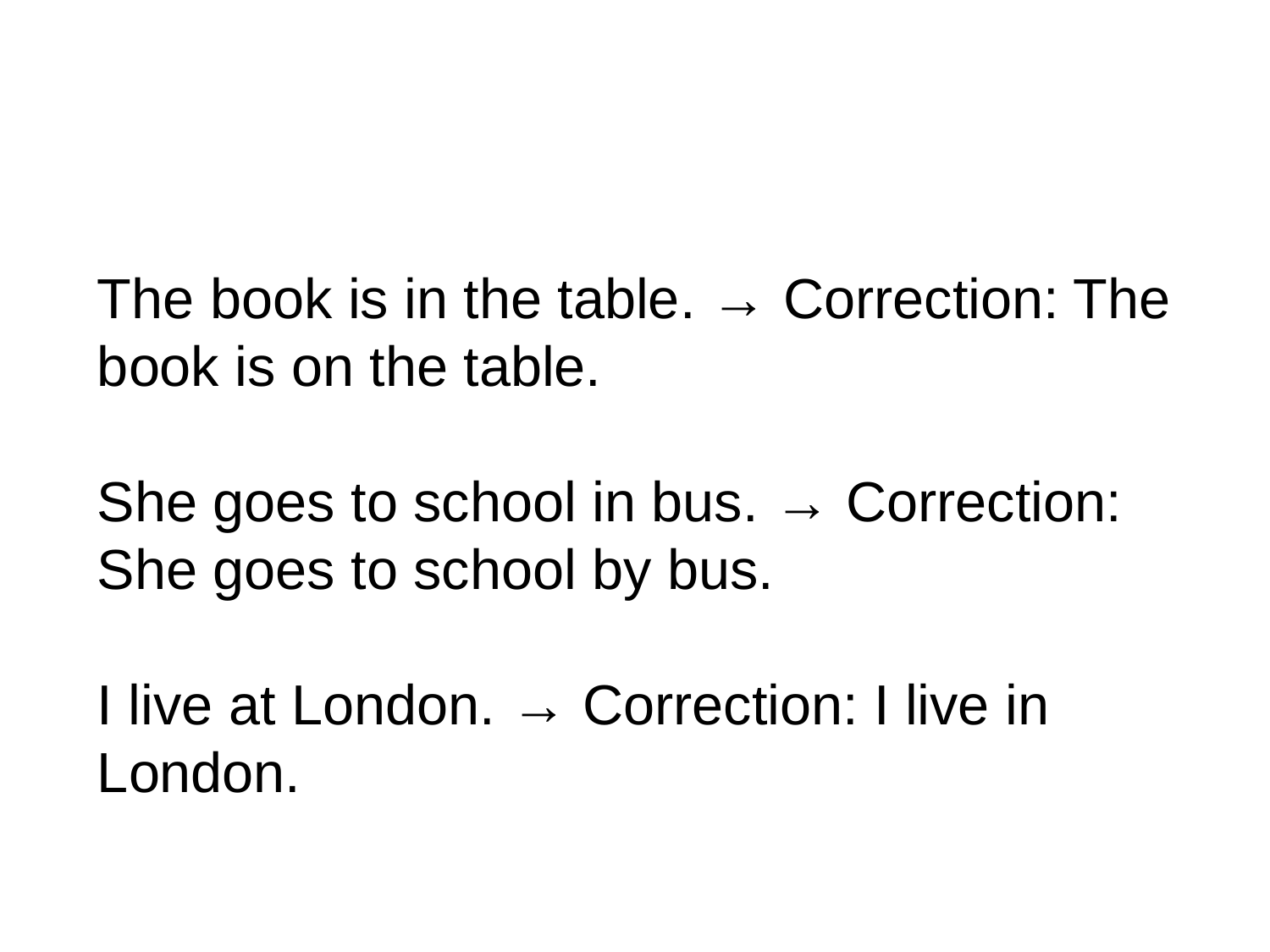

The book is in the table. → Correction: The book is on the table.

She goes to school in bus. → Correction: She goes to school by bus.

I live at London. → Correction: I live in London.